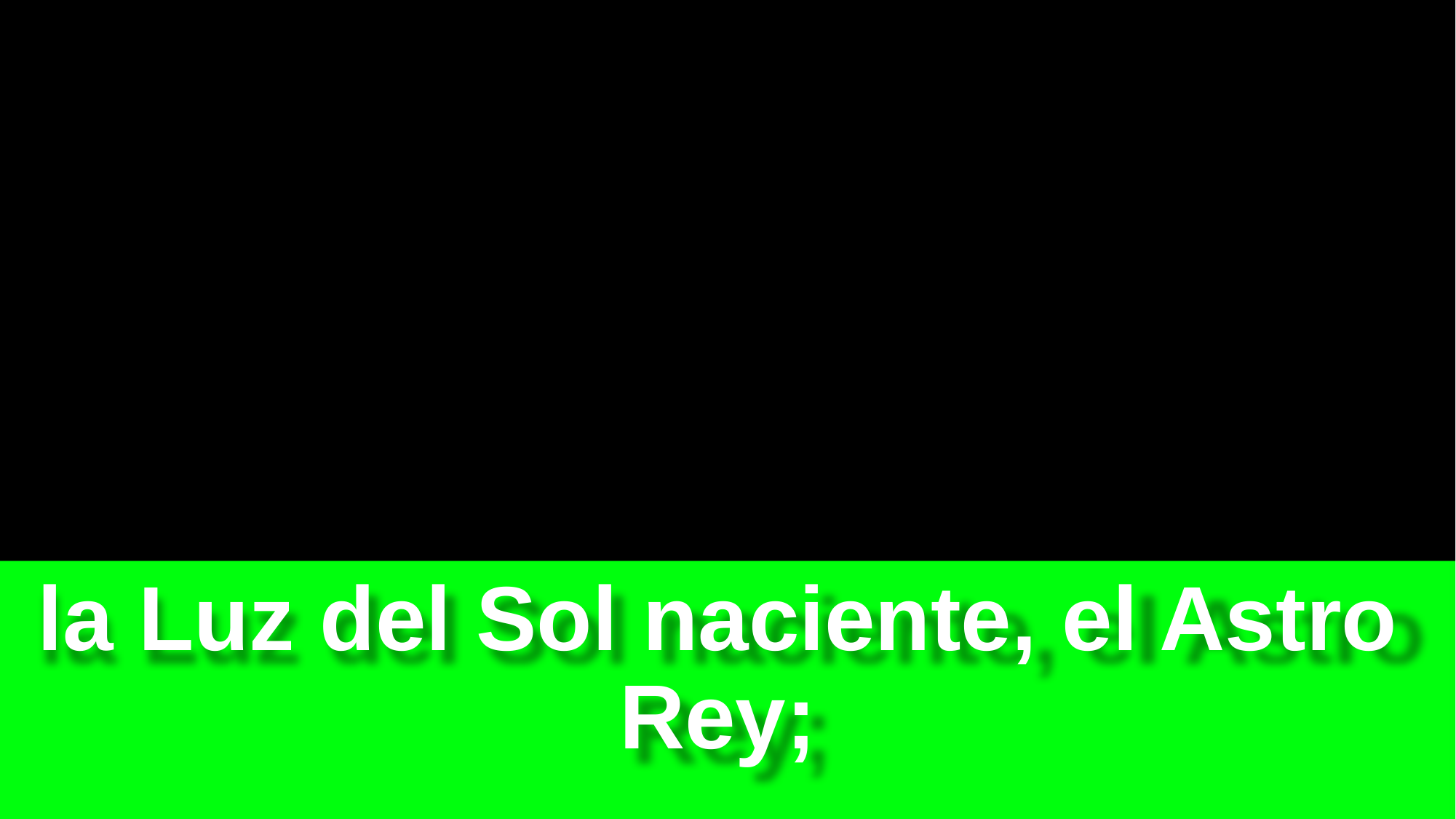

# la Luz del Sol naciente, el Astro Rey;